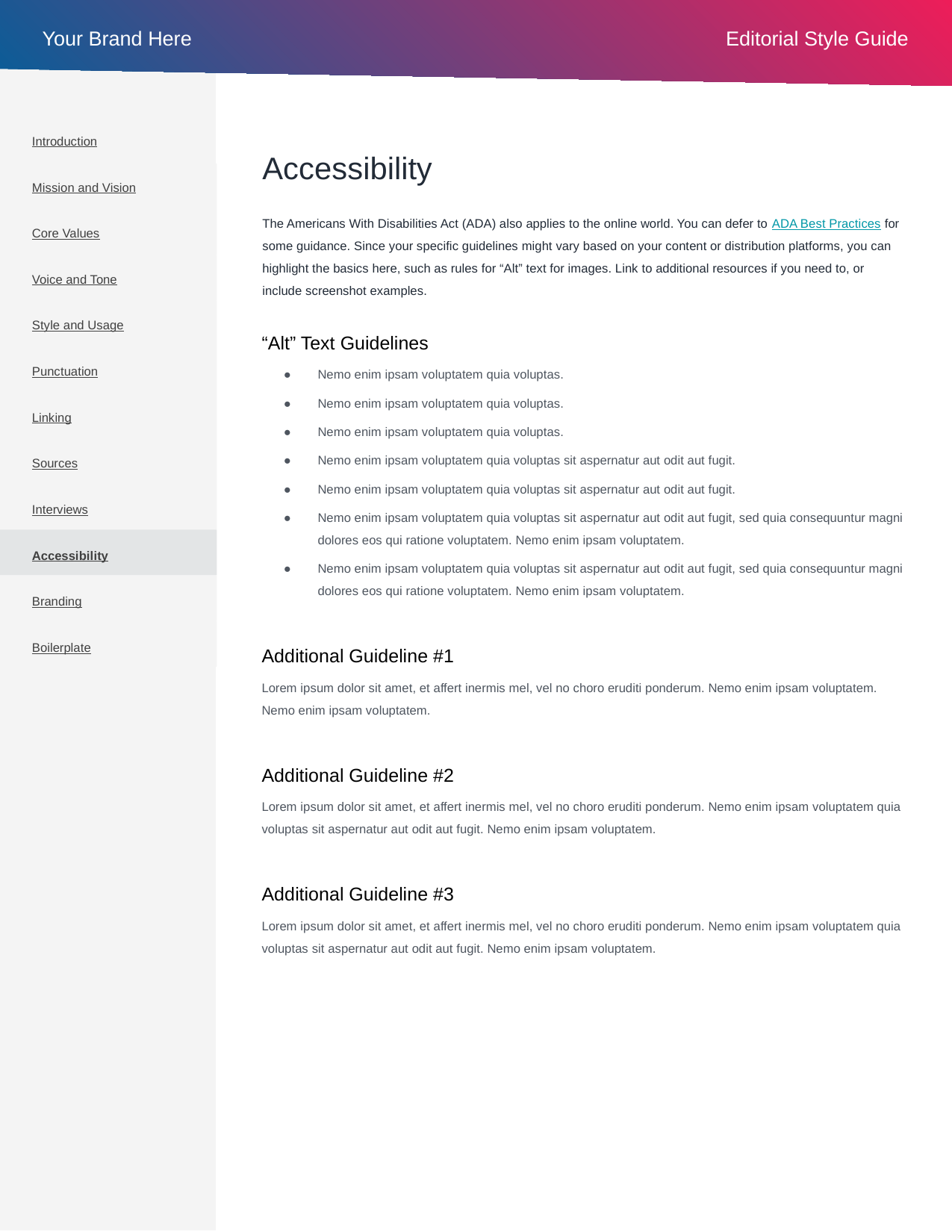

Introduction
Mission and Vision
Core Values
Voice and Tone
Style and Usage
Punctuation
Linking
Sources
Interviews
Accessibility
Branding
Boilerplate
# Accessibility

The Americans With Disabilities Act (ADA) also applies to the online world. You can defer to ADA Best Practices for some guidance. Since your specific guidelines might vary based on your content or distribution platforms, you can highlight the basics here, such as rules for “Alt” text for images. Link to additional resources if you need to, or include screenshot examples.

“Alt” Text Guidelines
Nemo enim ipsam voluptatem quia voluptas.
Nemo enim ipsam voluptatem quia voluptas.
Nemo enim ipsam voluptatem quia voluptas.
Nemo enim ipsam voluptatem quia voluptas sit aspernatur aut odit aut fugit.
Nemo enim ipsam voluptatem quia voluptas sit aspernatur aut odit aut fugit.
Nemo enim ipsam voluptatem quia voluptas sit aspernatur aut odit aut fugit, sed quia consequuntur magni dolores eos qui ratione voluptatem. Nemo enim ipsam voluptatem.
Nemo enim ipsam voluptatem quia voluptas sit aspernatur aut odit aut fugit, sed quia consequuntur magni dolores eos qui ratione voluptatem. Nemo enim ipsam voluptatem.

Additional Guideline #1
Lorem ipsum dolor sit amet, et affert inermis mel, vel no choro eruditi ponderum. Nemo enim ipsam voluptatem. Nemo enim ipsam voluptatem.

Additional Guideline #2
Lorem ipsum dolor sit amet, et affert inermis mel, vel no choro eruditi ponderum. Nemo enim ipsam voluptatem quia voluptas sit aspernatur aut odit aut fugit. Nemo enim ipsam voluptatem.

Additional Guideline #3
Lorem ipsum dolor sit amet, et affert inermis mel, vel no choro eruditi ponderum. Nemo enim ipsam voluptatem quia voluptas sit aspernatur aut odit aut fugit. Nemo enim ipsam voluptatem.